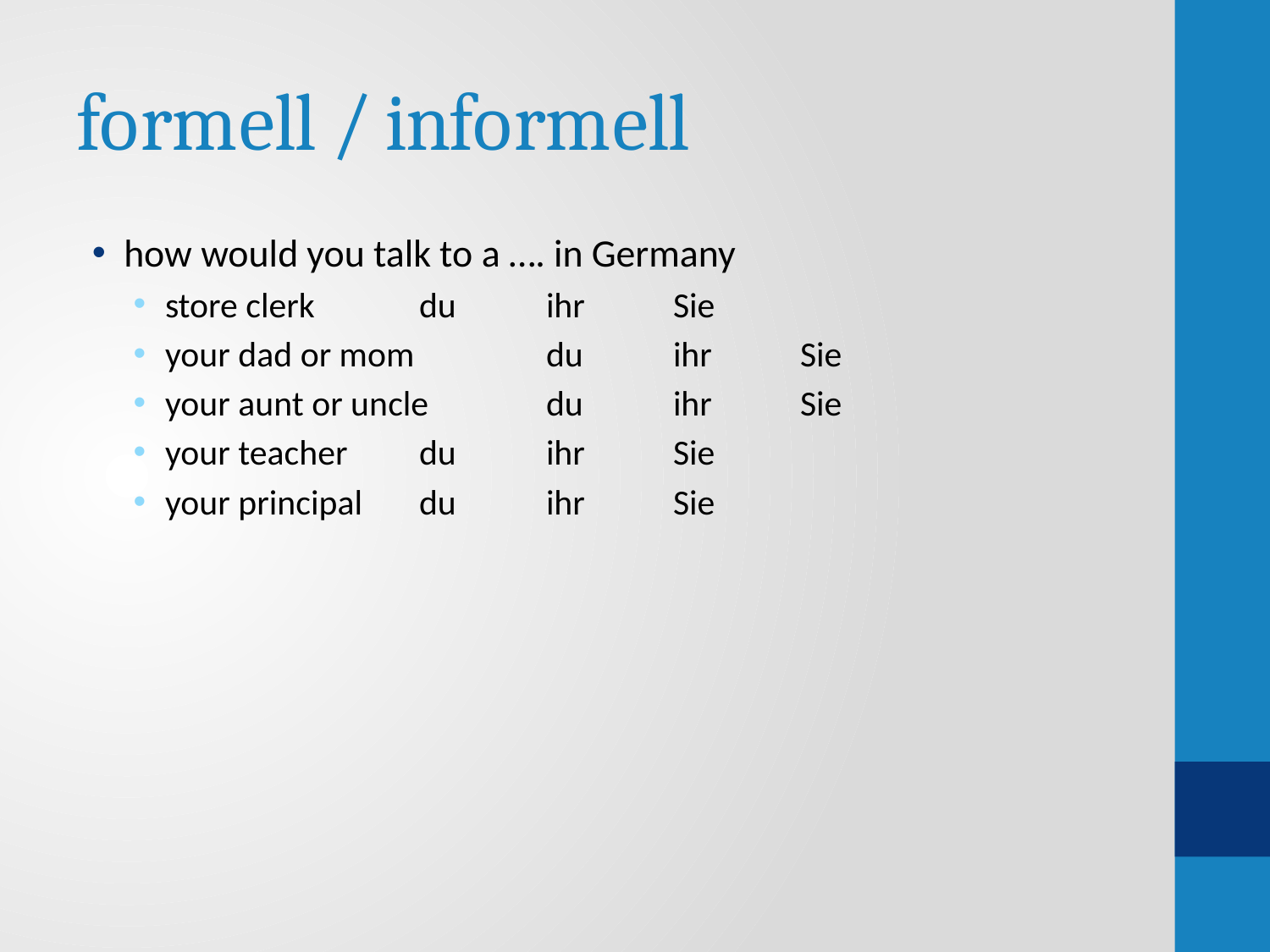

# formell / informell
how would you talk to a …. in Germany
store clerk    	du	ihr	Sie
your dad or mom 	du	ihr	Sie
your aunt or uncle	du	ihr	Sie
your teacher 	du	ihr	Sie
your principal 	du	ihr	Sie